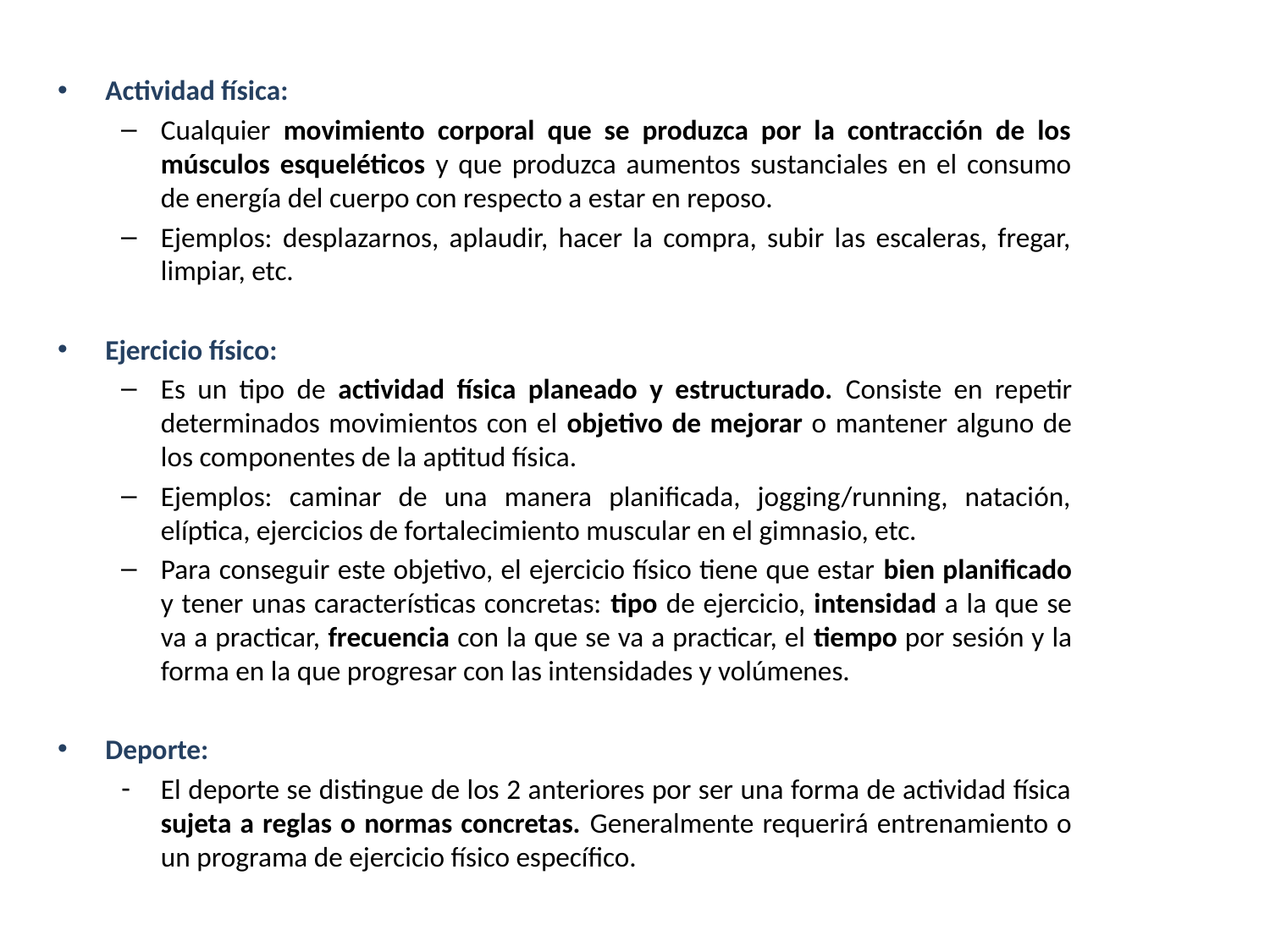

Actividad física:
Cualquier movimiento corporal que se produzca por la contracción de los músculos esqueléticos y que produzca aumentos sustanciales en el consumo de energía del cuerpo con respecto a estar en reposo.
Ejemplos: desplazarnos, aplaudir, hacer la compra, subir las escaleras, fregar, limpiar, etc.

Ejercicio físico:
Es un tipo de actividad física planeado y estructurado. Consiste en repetir determinados movimientos con el objetivo de mejorar o mantener alguno de los componentes de la aptitud física.
Ejemplos: caminar de una manera planificada, jogging/running, natación, elíptica, ejercicios de fortalecimiento muscular en el gimnasio, etc.
Para conseguir este objetivo, el ejercicio físico tiene que estar bien planificado y tener unas características concretas: tipo de ejercicio, intensidad a la que se va a practicar, frecuencia con la que se va a practicar, el tiempo por sesión y la forma en la que progresar con las intensidades y volúmenes.

Deporte:
El deporte se distingue de los 2 anteriores por ser una forma de actividad física sujeta a reglas o normas concretas. Generalmente requerirá entrenamiento o un programa de ejercicio físico específico.